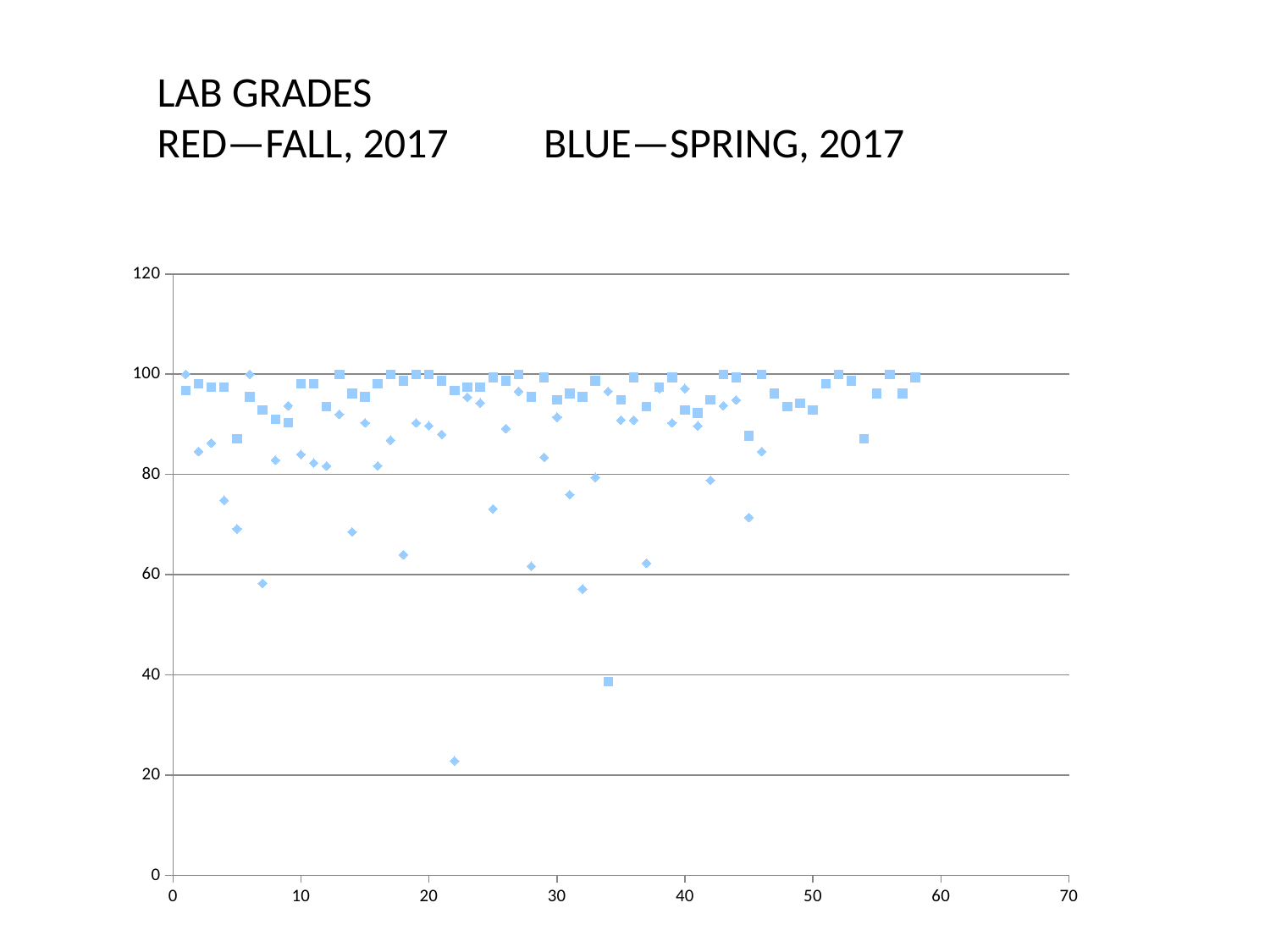

LAB GRADES
RED—FALL, 2017          BLUE—SPRING, 2017

### Chart

| Category |  |  |
|---|---|---|